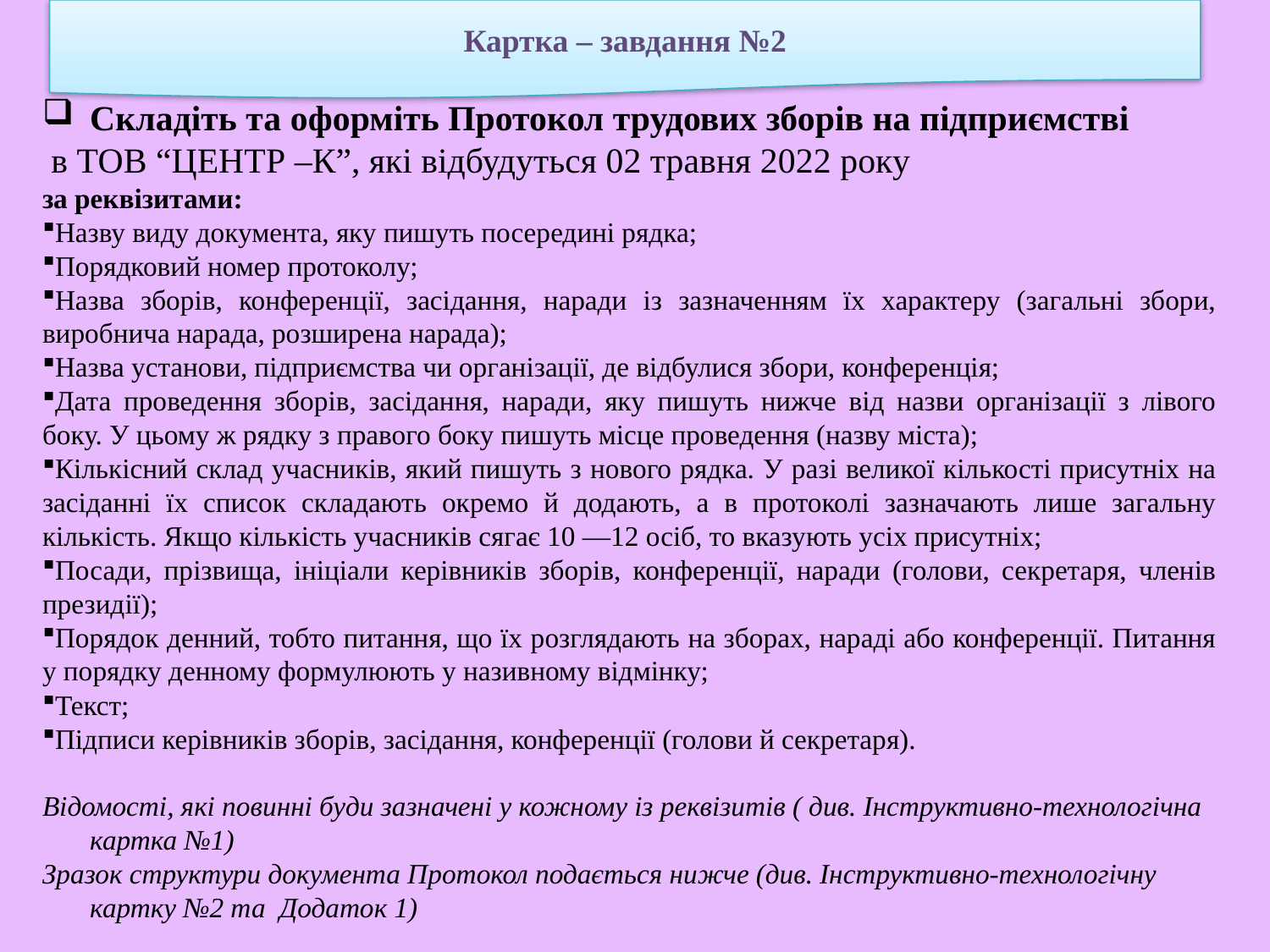

Картка – завдання №2
Складіть та оформіть Протокол трудових зборів на підприємстві
 в ТОВ “ЦЕНТР –К”, які відбудуться 02 травня 2022 року
за реквізитами:
Назву виду документа, яку пишуть посередині рядка;
Порядковий номер протоколу;
Назва зборів, конференції, засідання, наради із зазначенням їх характеру (загальні збори, виробнича нарада, розширена нарада);
Назва установи, підприємства чи організації, де відбулися збори, конференція;
Дата проведення зборів, засідання, наради, яку пишуть нижче від назви організації з лівого боку. У цьому ж рядку з правого боку пишуть місце проведення (назву міста);
Кількісний склад учасників, який пишуть з нового рядка. У разі великої кількості присутніх на засіданні їх список складають окремо й додають, а в протоколі зазначають лише загальну кількість. Якщо кількість учасників сягає 10 —12 осіб, то вказують усіх присутніх;
Посади, прізвища, ініціали керівників зборів, конференції, наради (голови, секретаря, членів президії);
Порядок денний, тобто питання, що їх розглядають на зборах, нараді або конференції. Питання у порядку денному формулюють у називному відмінку;
Текст;
Підписи керівників зборів, засідання, конференції (голови й секретаря).

Відомості, які повинні буди зазначені у кожному із реквізитів ( див. Інструктивно-технологічна картка №1)
Зразок структури документа Протокол подається нижче (див. Інструктивно-технологічну картку №2 та  Додаток 1)